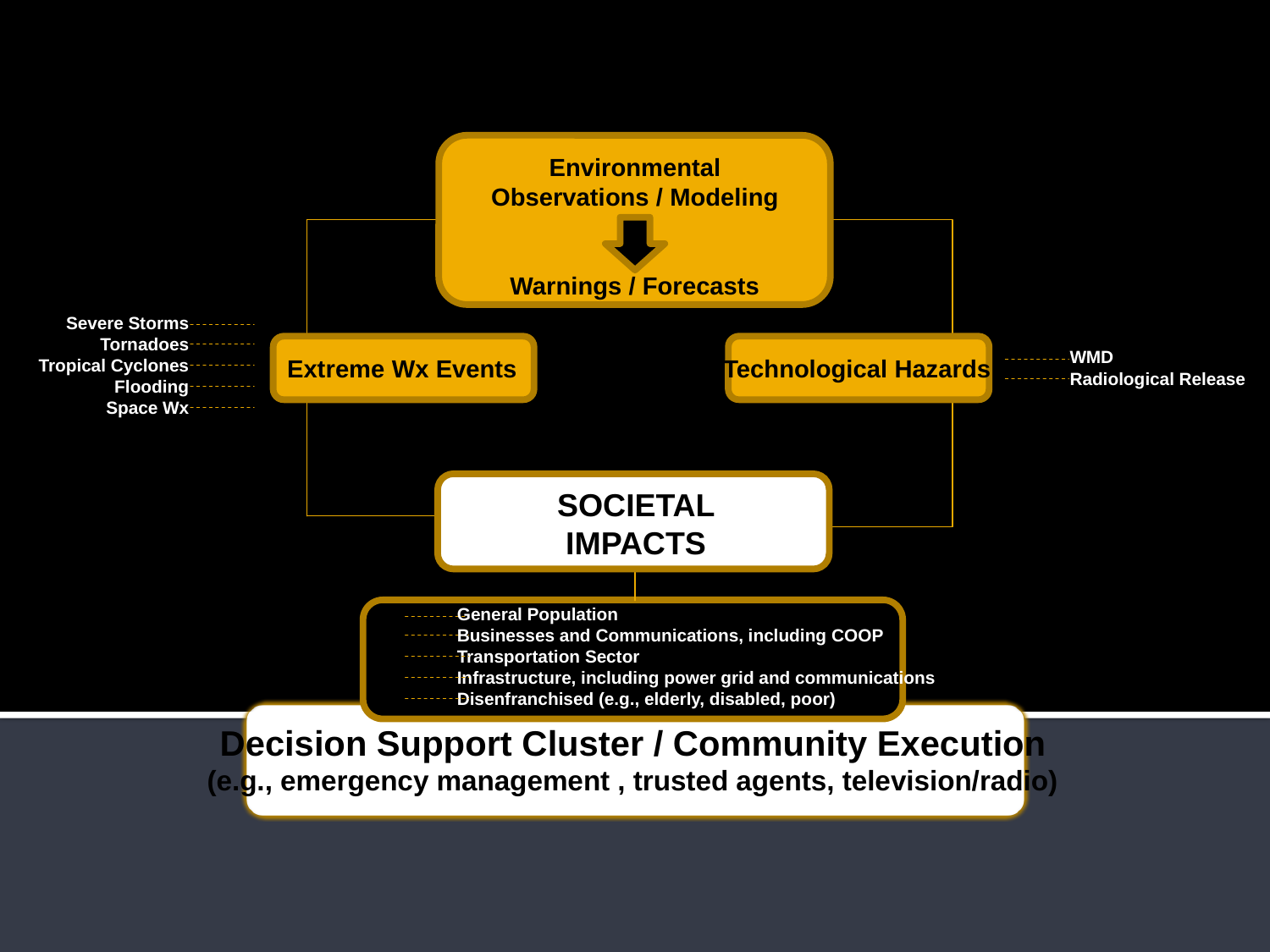

Environmental Observations / Modeling

Warnings / Forecasts

Severe Storms
Tornadoes
Tropical Cyclones
Flooding
Space Wx

WMD
Radiological Release
Extreme Wx Events
Technological Hazards

SOCIETAL IMPACTS
General Population
Businesses and Communications, including COOP
Transportation Sector
Infrastructure, including power grid and communications
Disenfranchised (e.g., elderly, disabled, poor)

Decision Support Cluster / Community Execution
(e.g., emergency management , trusted agents, television/radio)